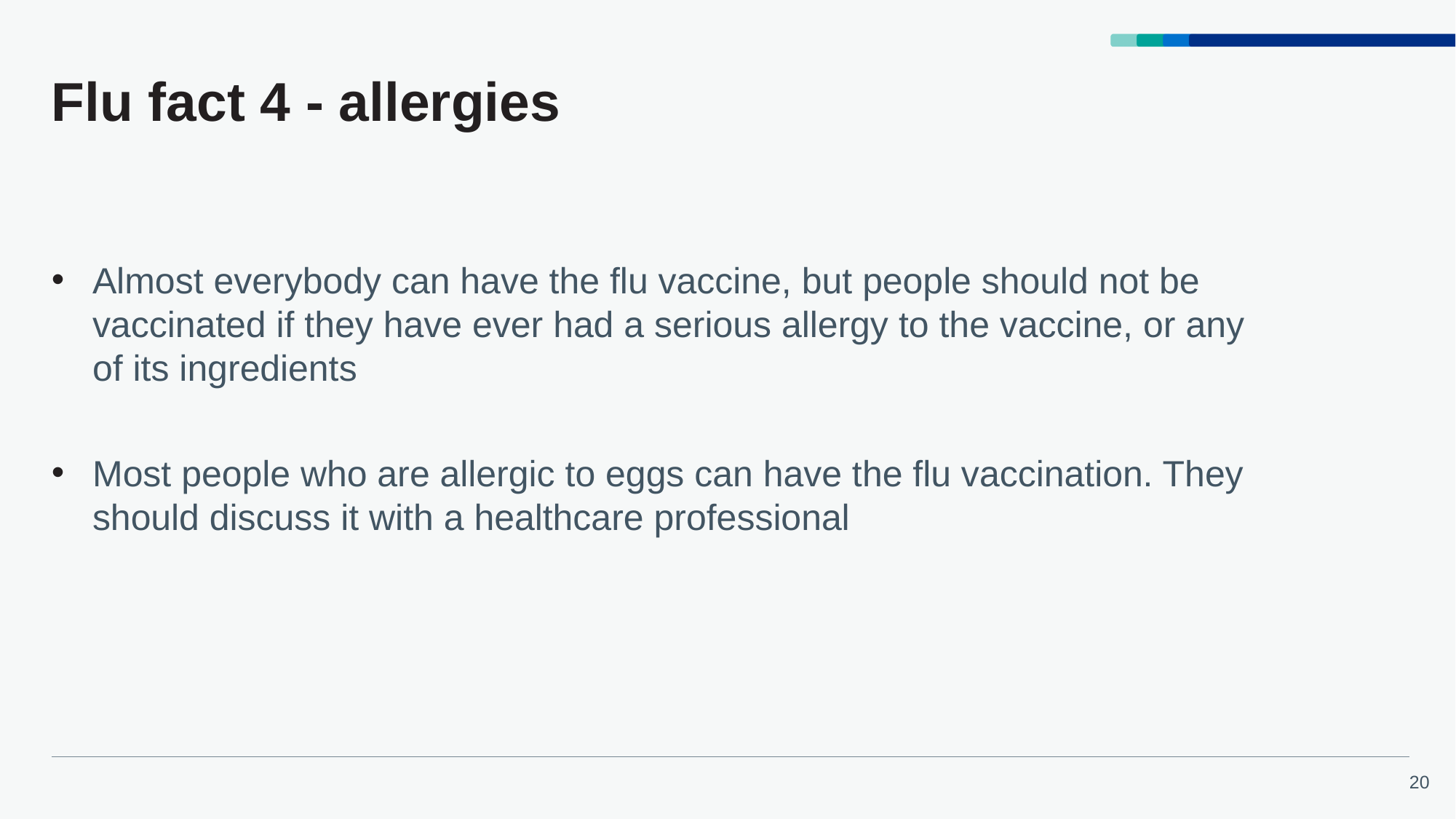

# Flu fact 4 - allergies
Almost everybody can have the flu vaccine, but people should not be vaccinated if they have ever had a serious allergy to the vaccine, or any of its ingredients

Most people who are allergic to eggs can have the flu vaccination. They should discuss it with a healthcare professional